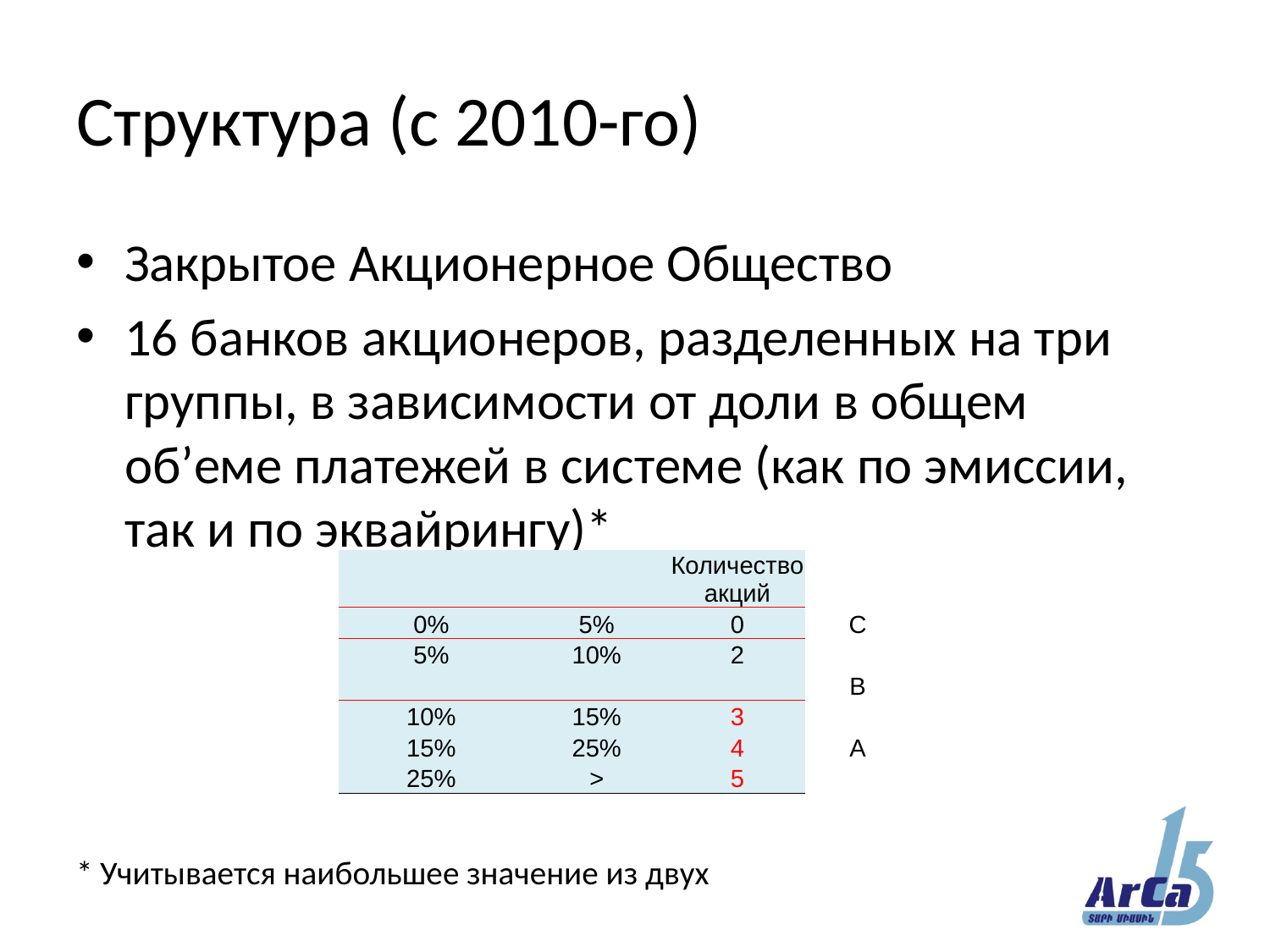

# Структура (с 2010-го)
Закрытое Акционерное Общество
16 банков акционеров, разделенных на три группы, в зависимости от доли в общем об’еме платежей в системе (как по эмиссии, так и по эквайрингу)*

* Учитывается наибольшее значение из двух

|  |  | Количество акций |  |
| --- | --- | --- | --- |
| 0% | 5% | 0 | C |
| 5% | 10% | 2 |  |
|  |  |  | B |
| 10% | 15% | 3 |  |
| 15% | 25% | 4 | А |
| 25% | > | 5 |  |